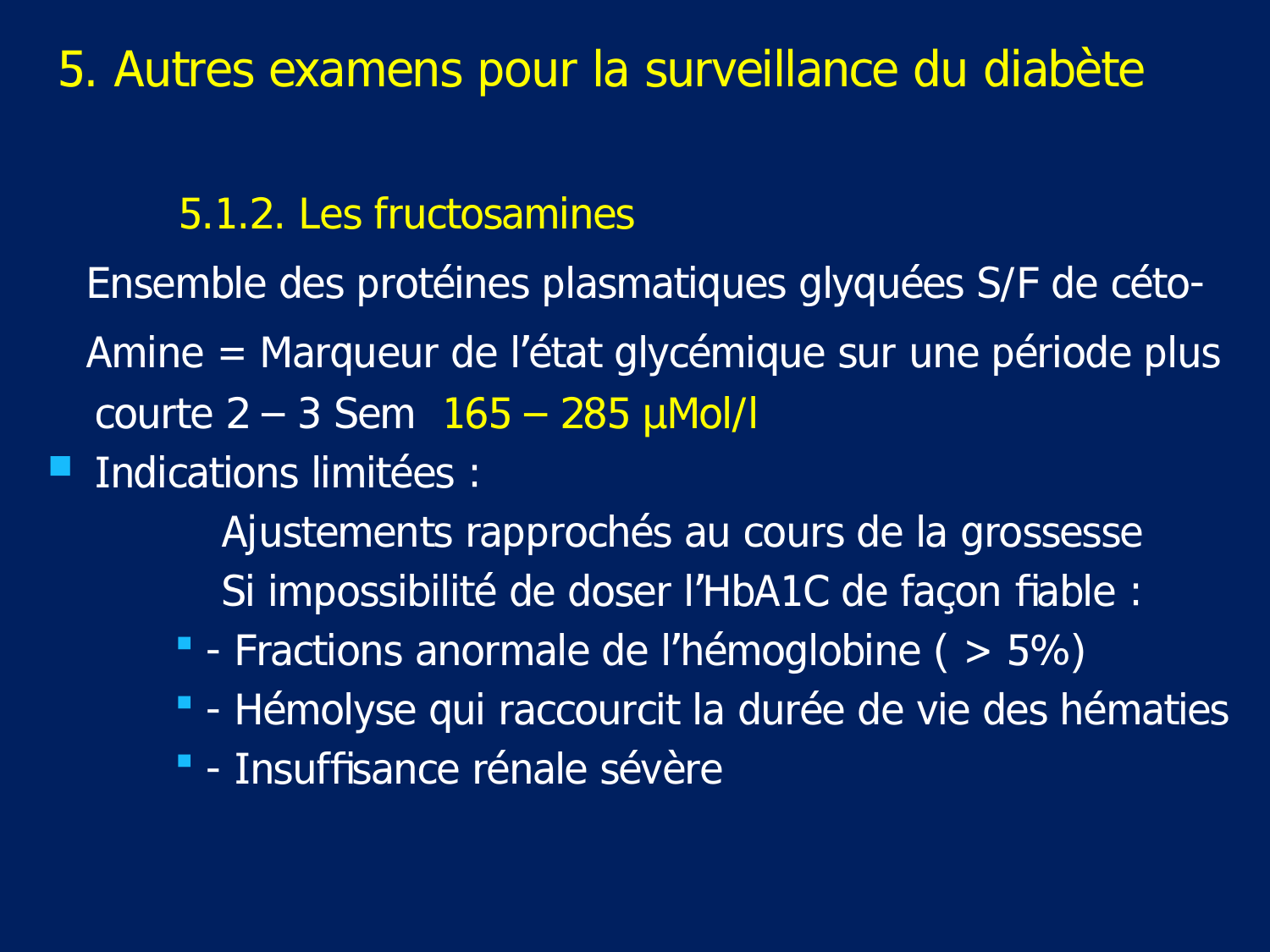

# 5. Autres examens pour la surveillance du diabète

          5.1.2. Les fructosamines
   Ensemble des protéines plasmatiques glyquées S/F de céto-
   Amine = Marqueur de l’état glycémique sur une période plus courte 2 – 3 Sem  165 – 285 µMol/l
Indications limitées :
		Ajustements rapprochés au cours de la grossesse
		Si impossibilité de doser l’HbA1C de façon fiable :
- Fractions anormale de l’hémoglobine ( > 5%)
- Hémolyse qui raccourcit la durée de vie des hématies
- Insuffisance rénale sévère